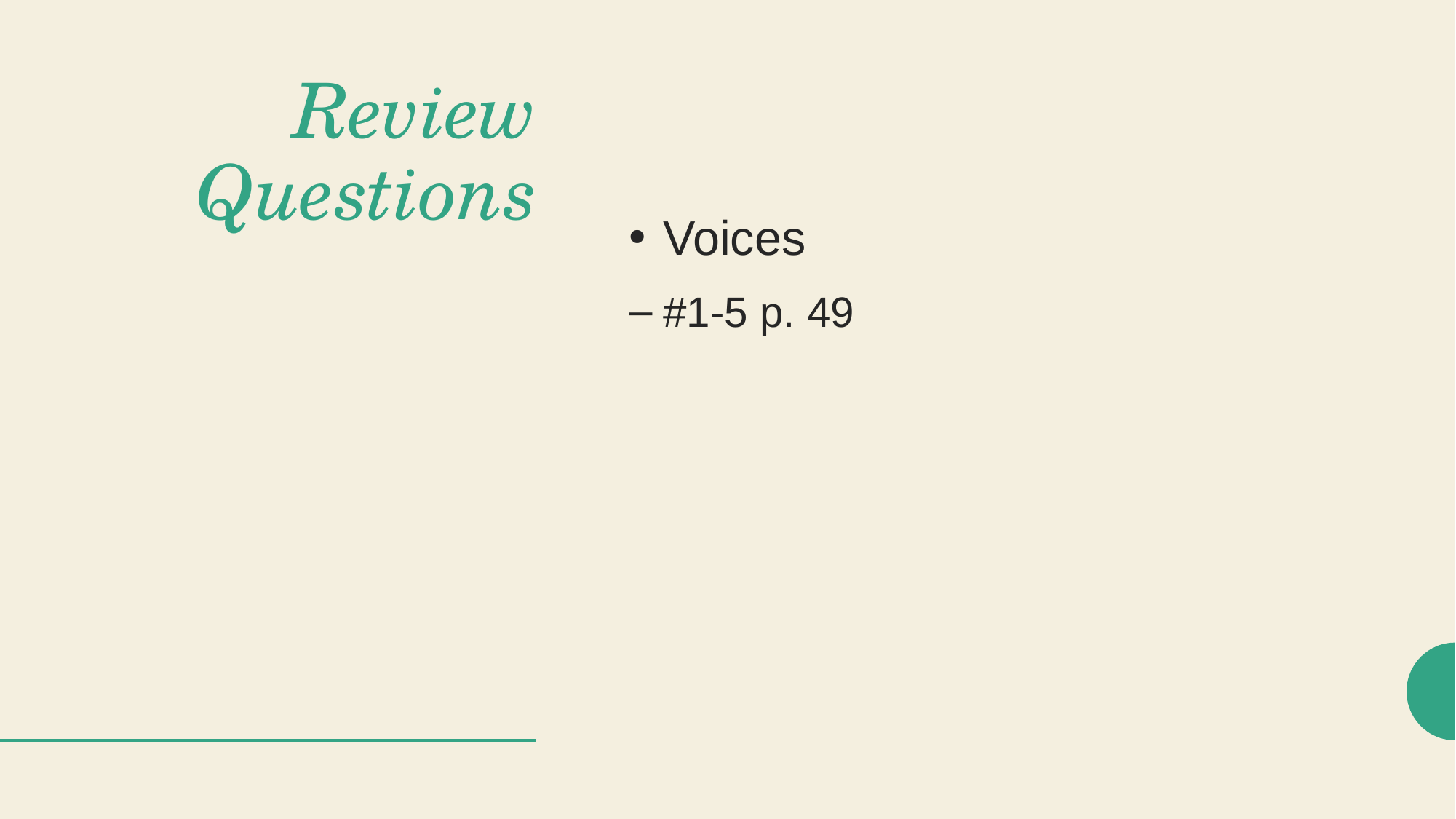

# Review Questions
Voices
#1-5 p. 49